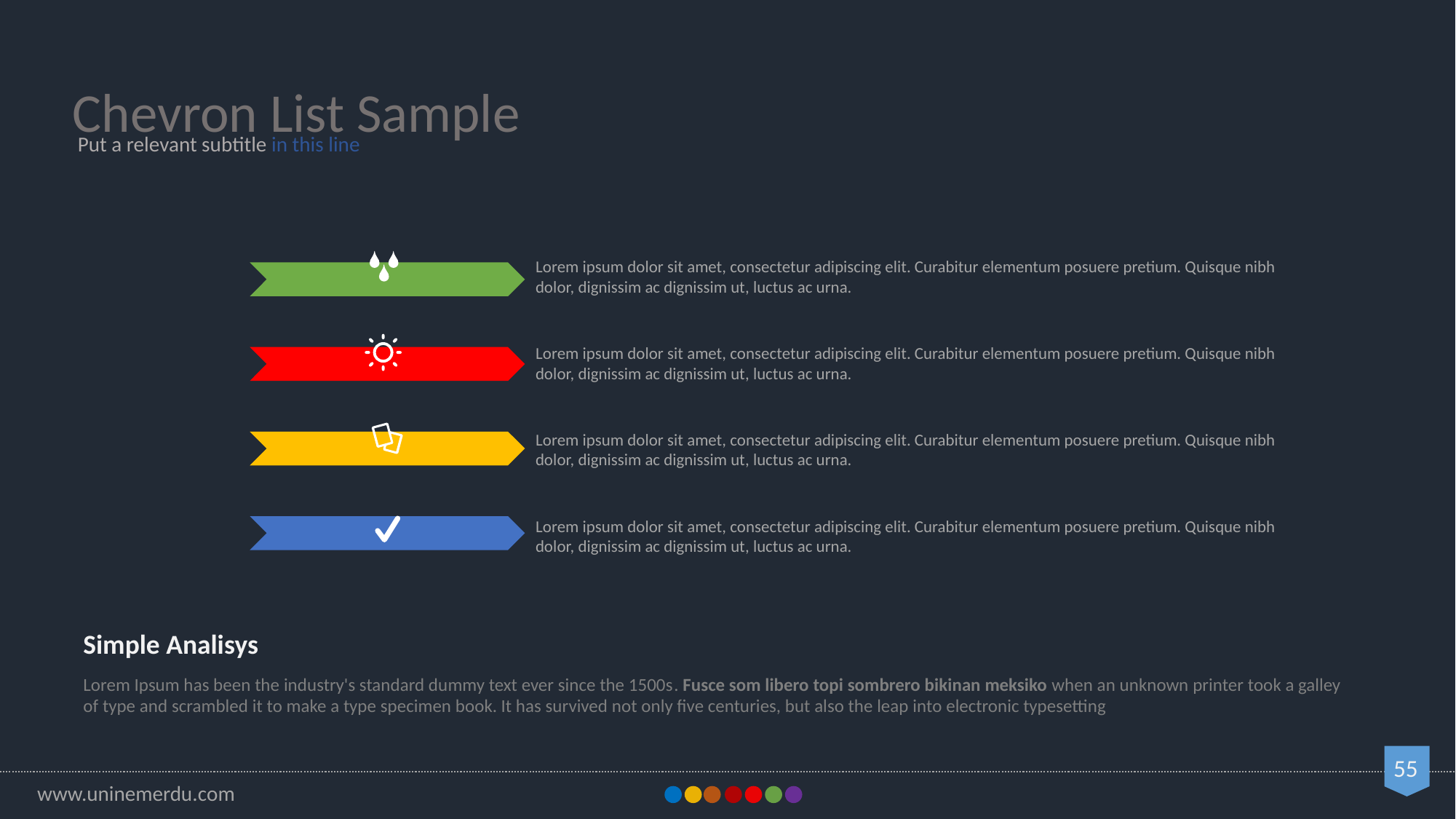

Chevron List Sample
Put a relevant subtitle in this line

Lorem ipsum dolor sit amet, consectetur adipiscing elit. Curabitur elementum posuere pretium. Quisque nibh dolor, dignissim ac dignissim ut, luctus ac urna.

Lorem ipsum dolor sit amet, consectetur adipiscing elit. Curabitur elementum posuere pretium. Quisque nibh dolor, dignissim ac dignissim ut, luctus ac urna.

Lorem ipsum dolor sit amet, consectetur adipiscing elit. Curabitur elementum posuere pretium. Quisque nibh dolor, dignissim ac dignissim ut, luctus ac urna.
Lorem ipsum dolor sit amet, consectetur adipiscing elit. Curabitur elementum posuere pretium. Quisque nibh dolor, dignissim ac dignissim ut, luctus ac urna.

Simple Analisys
Lorem Ipsum has been the industry's standard dummy text ever since the 1500s. Fusce som libero topi sombrero bikinan meksiko when an unknown printer took a galley of type and scrambled it to make a type specimen book. It has survived not only five centuries, but also the leap into electronic typesetting

55
www.uninemerdu.com